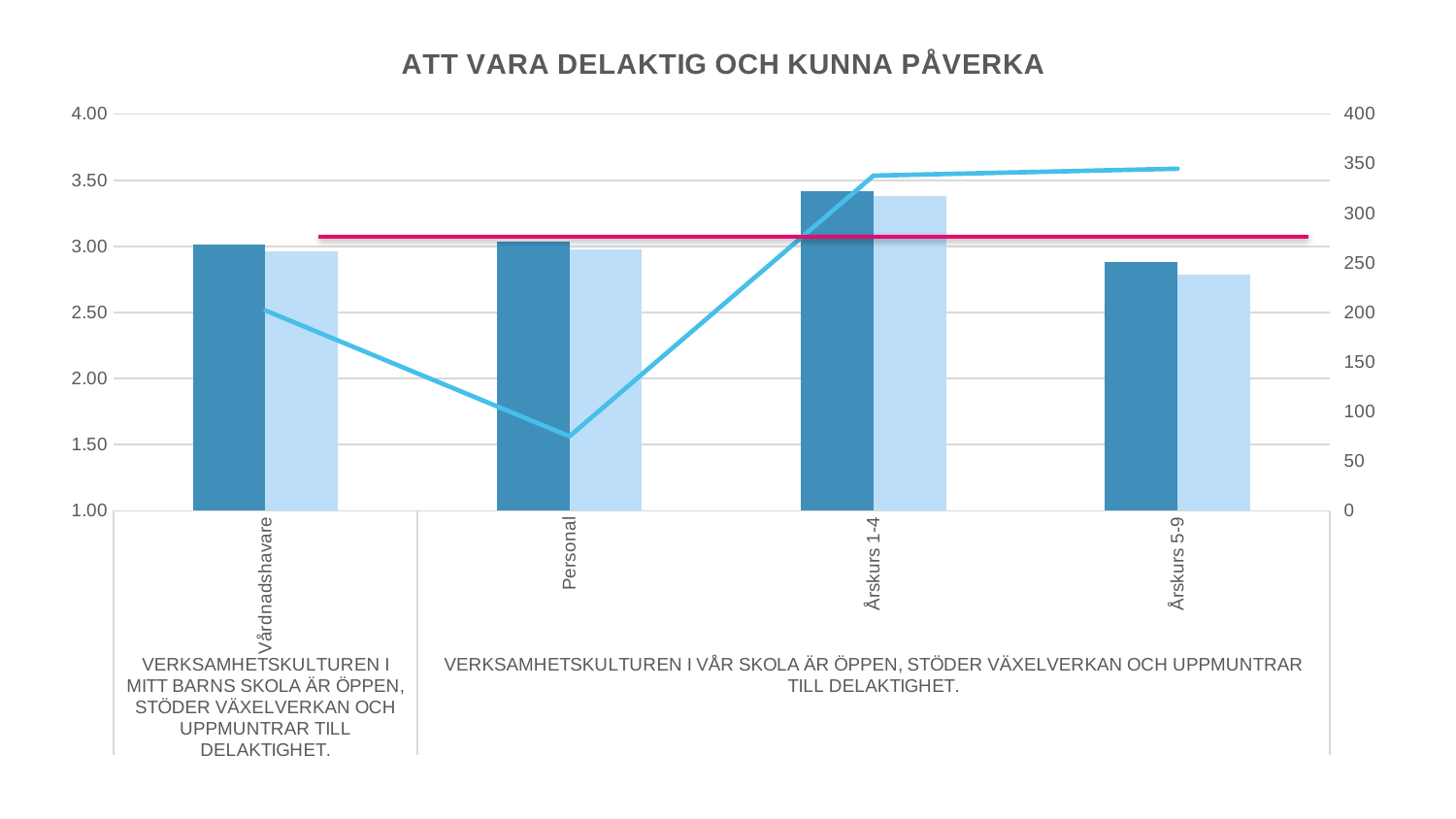

### Chart: ATT VARA DELAKTIG OCH KUNNA PÅVERKA

| Category | Svarens medeltal (sve) | Alla skolors medeltal | Antal som svarat (sve) |
|---|---|---|---|
| Vårdnadshavare | 3.01453488372093 | 2.9592202554335647 | 202.0 |
| Personal | 3.0353430353430353 | 2.974191328286304 | 75.0 |
| Årskurs 1-4 | 3.4162198391420913 | 3.3834970982014596 | 338.0 |
| Årskurs 5-9 | 2.8851174934725847 | 2.7862075445107344 | 345.0 |